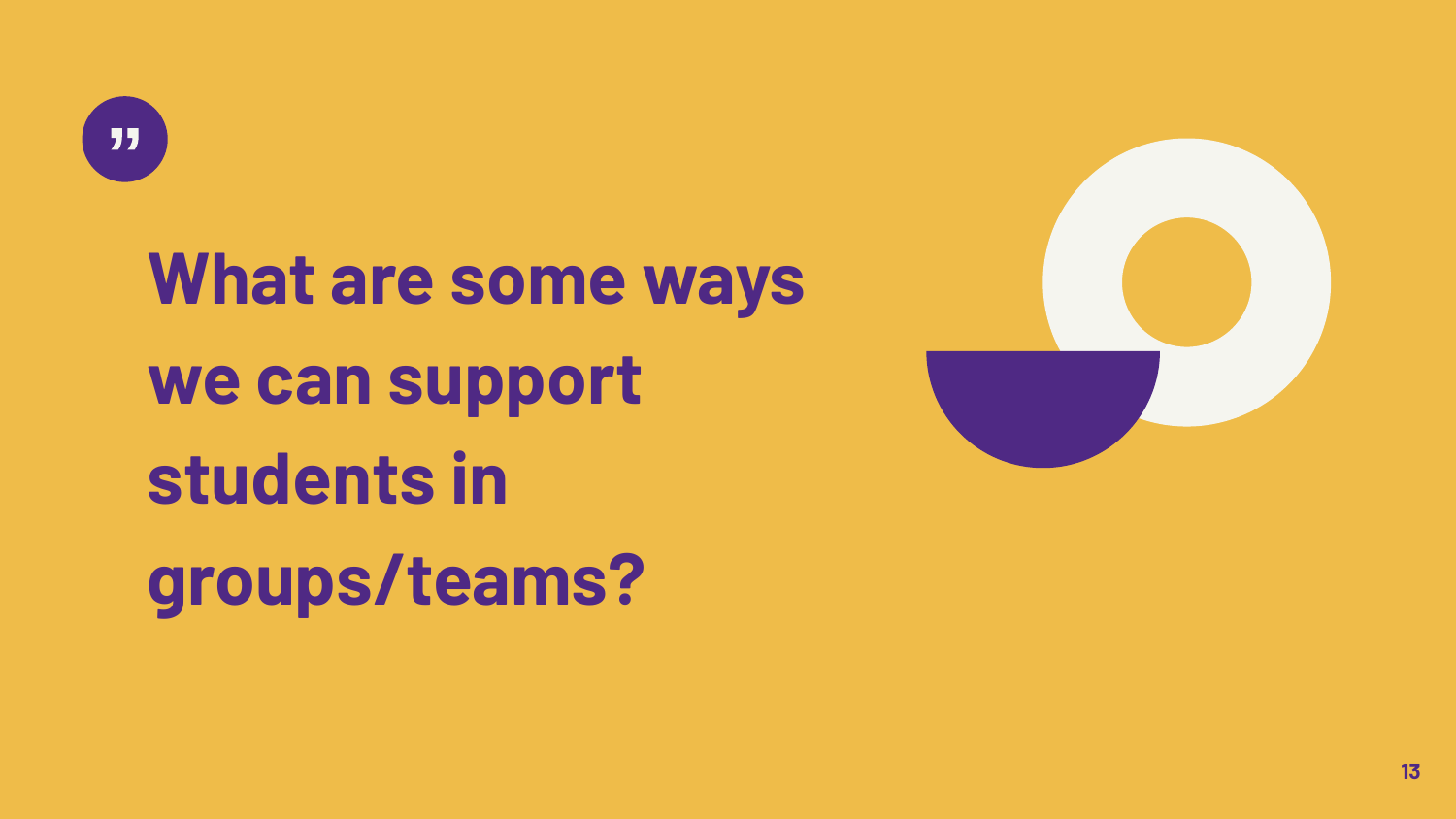

What are some ways we can support students in groups/teams?
13